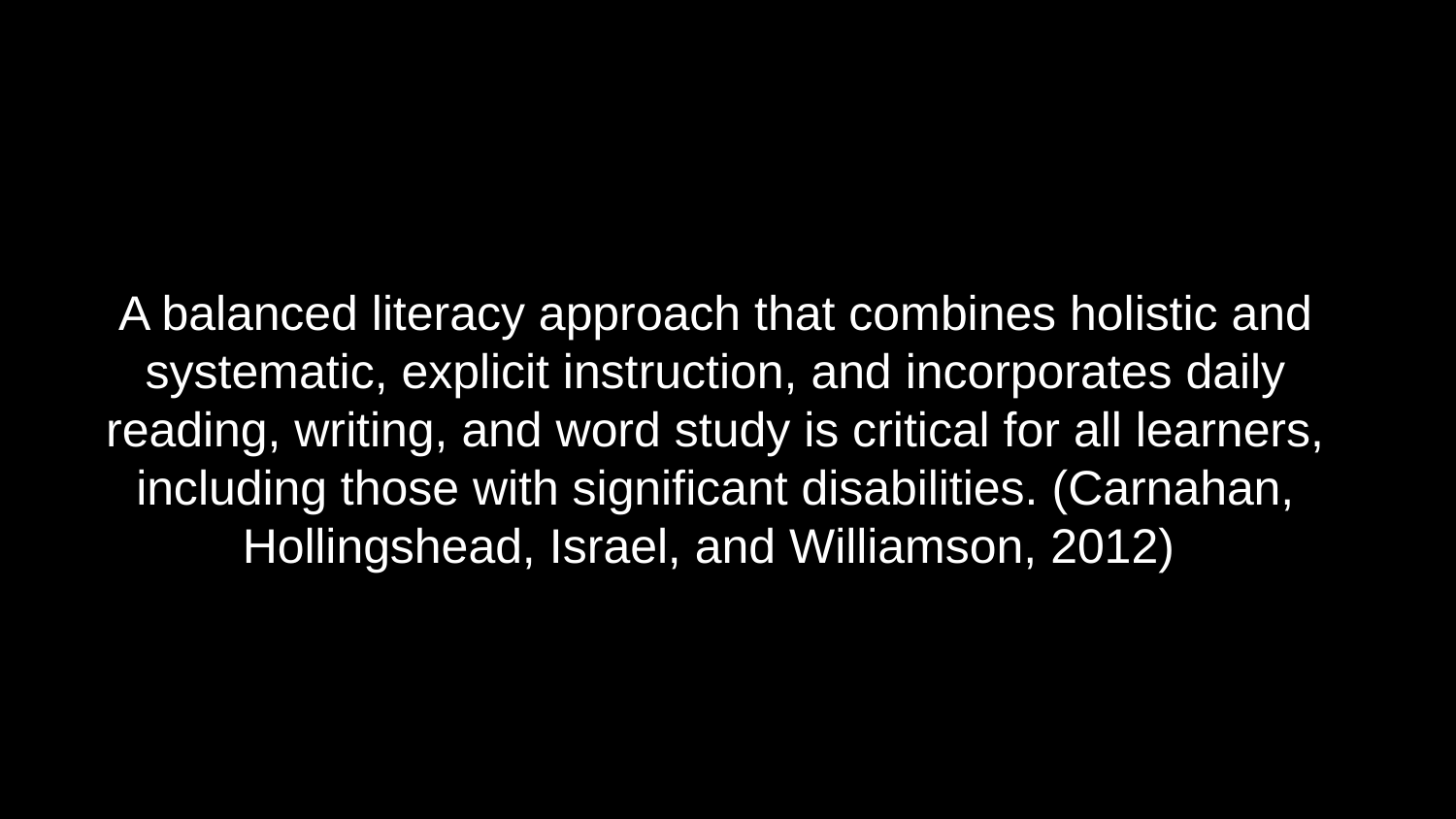

A balanced literacy approach that combines holistic and systematic, explicit instruction, and incorporates daily reading, writing, and word study is critical for all learners, including those with significant disabilities. (Carnahan, Hollingshead, Israel, and Williamson, 2012)